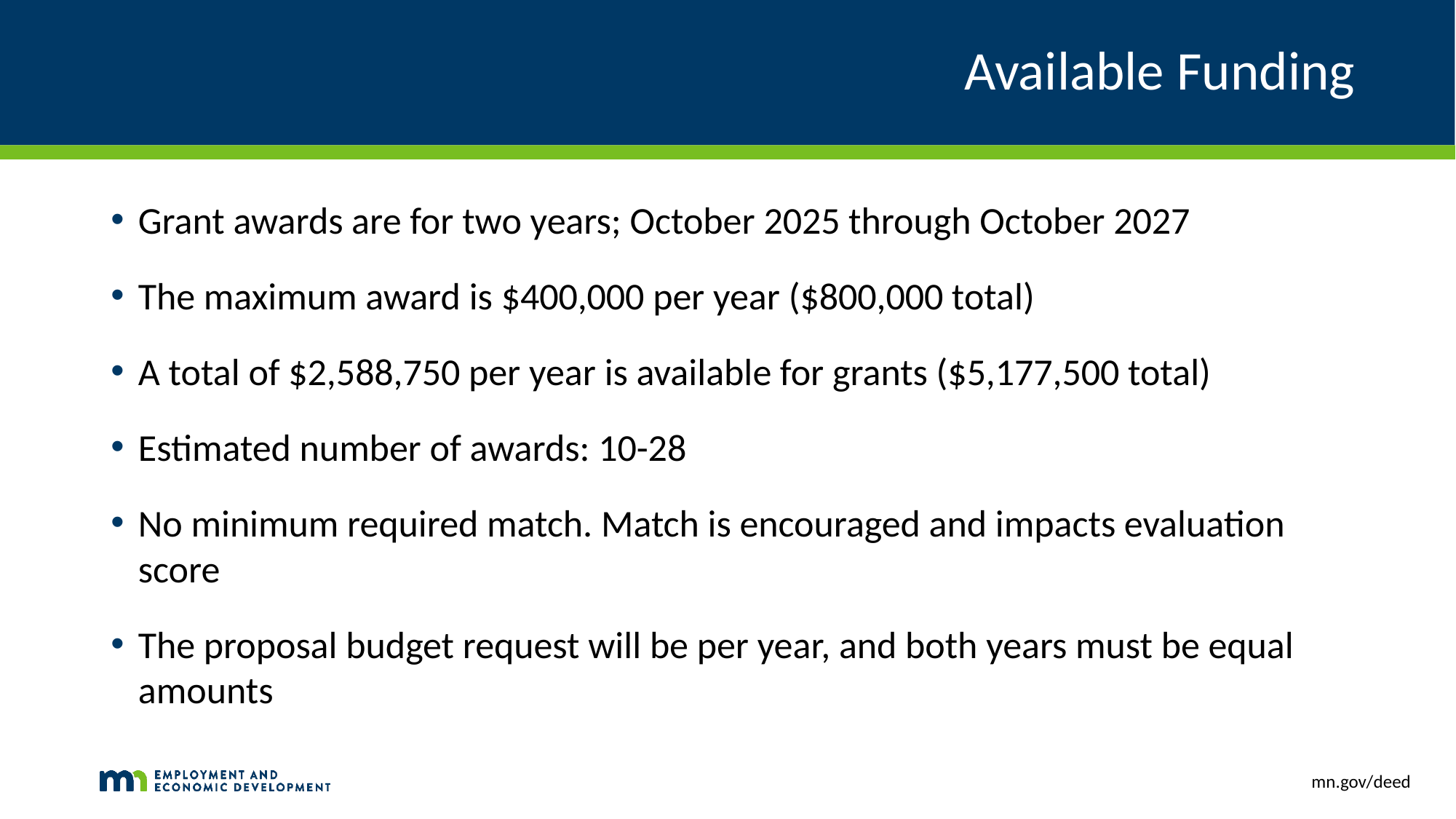

# Available Funding
Grant awards are for two years; October 2025 through October 2027
The maximum award is $400,000 per year ($800,000 total)
A total of $2,588,750 per year is available for grants ($5,177,500 total)
Estimated number of awards: 10-28
No minimum required match. Match is encouraged and impacts evaluation score
The proposal budget request will be per year, and both years must be equal amounts
mn.gov/deed